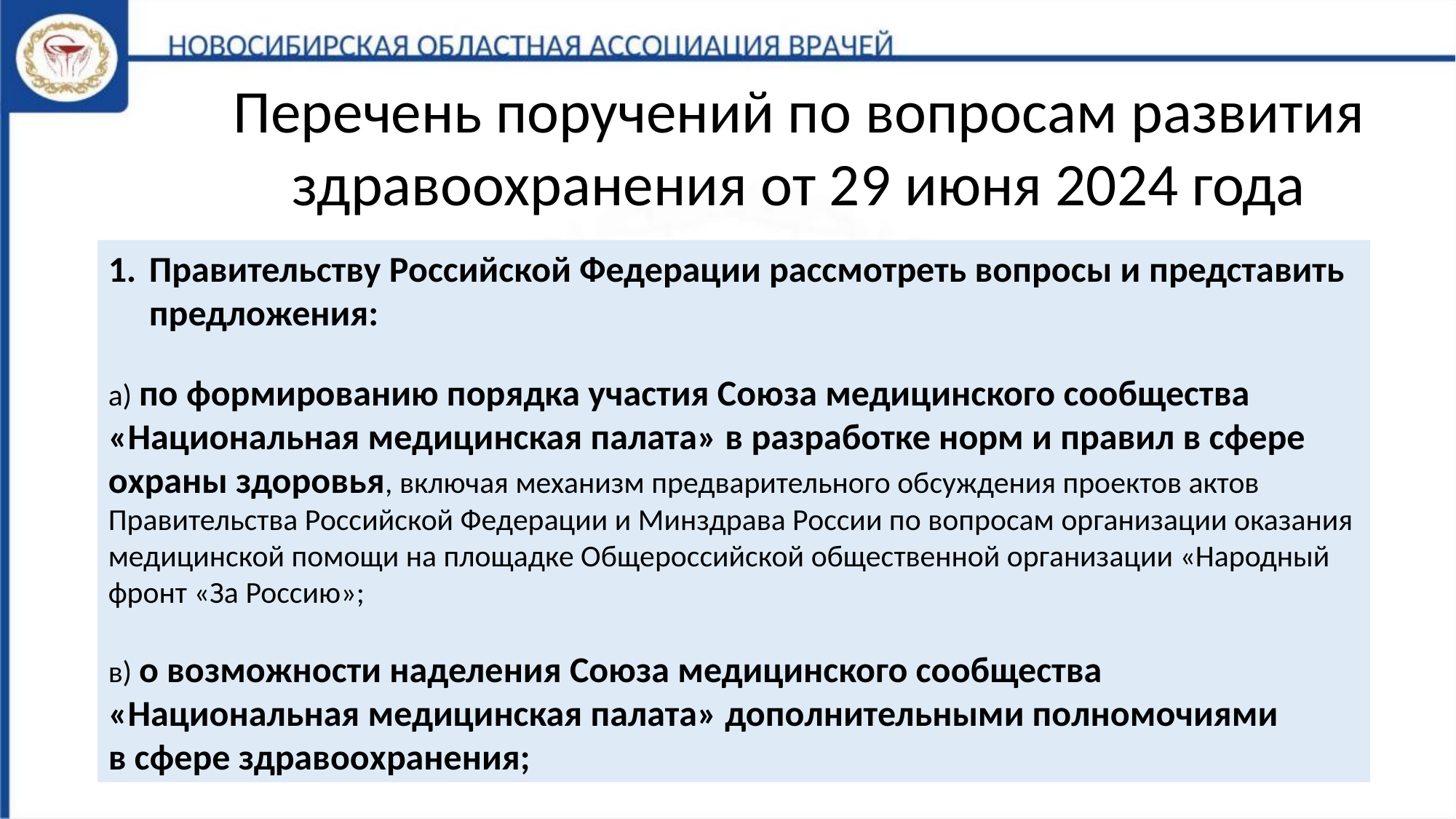

Перечень поручений по вопросам развития здравоохранения от 29 июня 2024 года
Правительству Российской Федерации рассмотреть вопросы и представить предложения:

а) по формированию порядка участия Союза медицинского сообщества «Национальная медицинская палата» в разработке норм и правил в сфере охраны здоровья, включая механизм предварительного обсуждения проектов актов Правительства Российской Федерации и Минздрава России по вопросам организации оказания медицинской помощи на площадке Общероссийской общественной организации «Народный фронт «За Россию»;

в) о возможности наделения Союза медицинского сообщества «Национальная медицинская палата» дополнительными полномочиями в сфере здравоохранения;